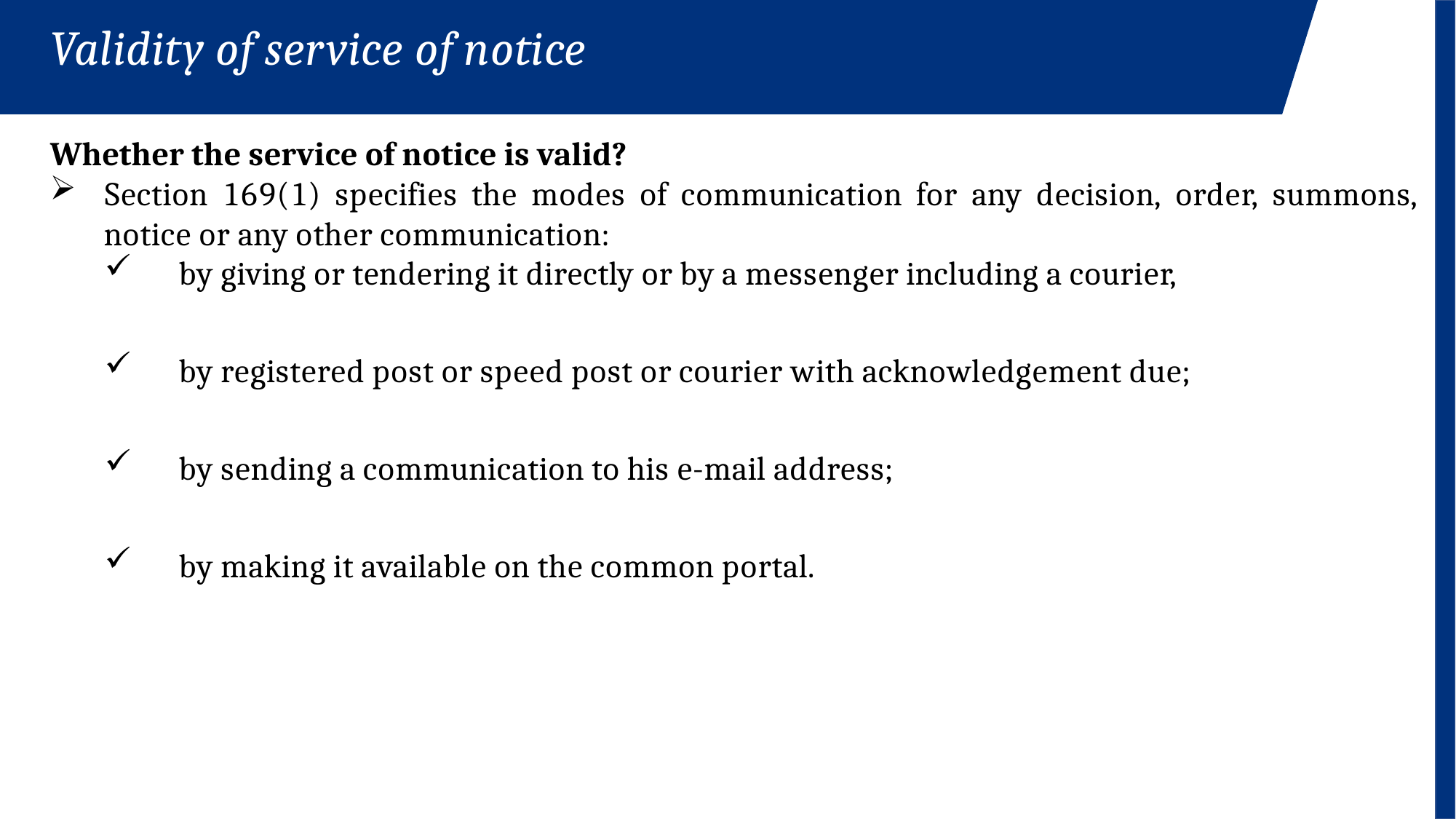

Validity of service of notice

Whether the service of notice is valid?
Section 169(1) specifies the modes of communication for any decision, order, summons, notice or any other communication:
by giving or tendering it directly or by a messenger including a courier,

by registered post or speed post or courier with acknowledgement due;

by sending a communication to his e-mail address;

by making it available on the common portal.